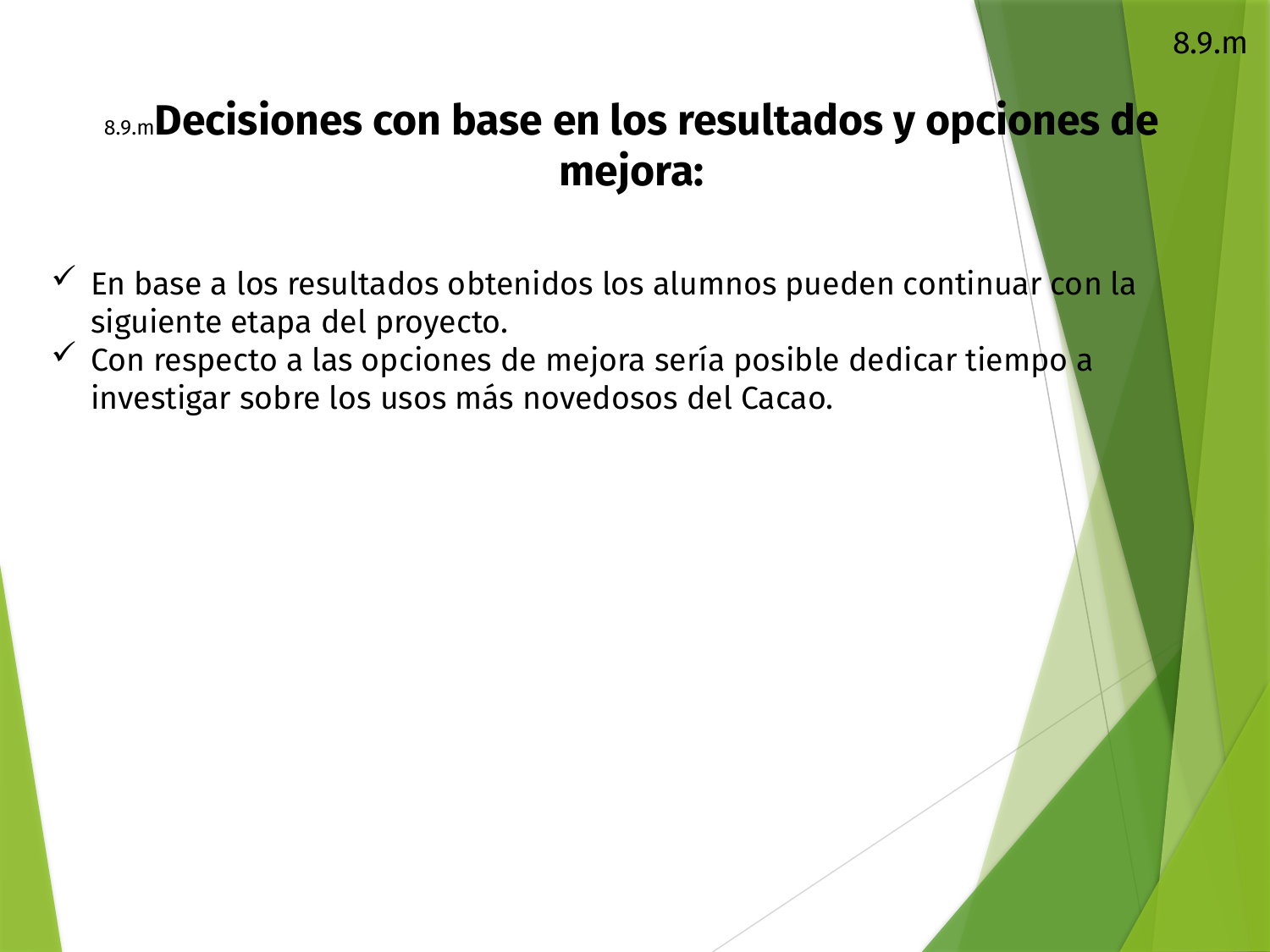

8.9.m
8.9.mDecisiones con base en los resultados y opciones de mejora:

En base a los resultados obtenidos los alumnos pueden continuar con la siguiente etapa del proyecto.
Con respecto a las opciones de mejora sería posible dedicar tiempo a investigar sobre los usos más novedosos del Cacao.